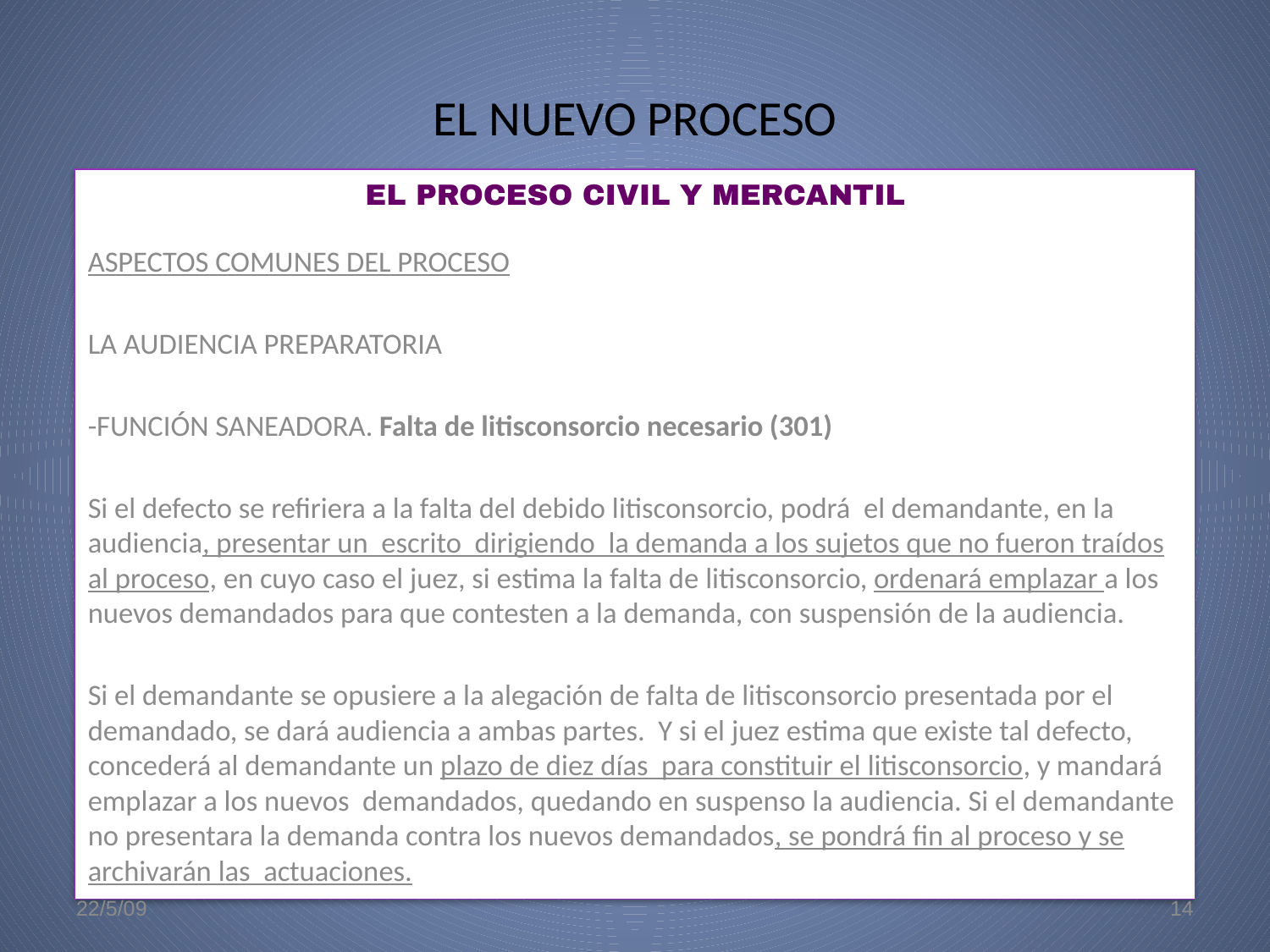

# EL NUEVO PROCESO
EL PROCESO CIVIL Y MERCANTIL
ASPECTOS COMUNES DEL PROCESO

LA AUDIENCIA PREPARATORIA

-FUNCIÓN SANEADORA. Falta de litisconsorcio necesario (301)

Si el defecto se refiriera a la falta del debido litisconsorcio, podrá  el demandante, en la audiencia, presentar un  escrito  dirigiendo  la demanda a los sujetos que no fueron traídos al proceso, en cuyo caso el juez, si estima la falta de litisconsorcio, ordenará emplazar a los nuevos demandados para que contesten a la demanda, con suspensión de la audiencia.

Si el demandante se opusiere a la alegación de falta de litisconsorcio presentada por el demandado, se dará audiencia a ambas partes.  Y si el juez estima que existe tal defecto, concederá al demandante un plazo de diez días  para constituir el litisconsorcio, y mandará emplazar a los nuevos  demandados, quedando en suspenso la audiencia. Si el demandante no presentara la demanda contra los nuevos demandados, se pondrá fin al proceso y se archivarán las  actuaciones.

22/5/09
14